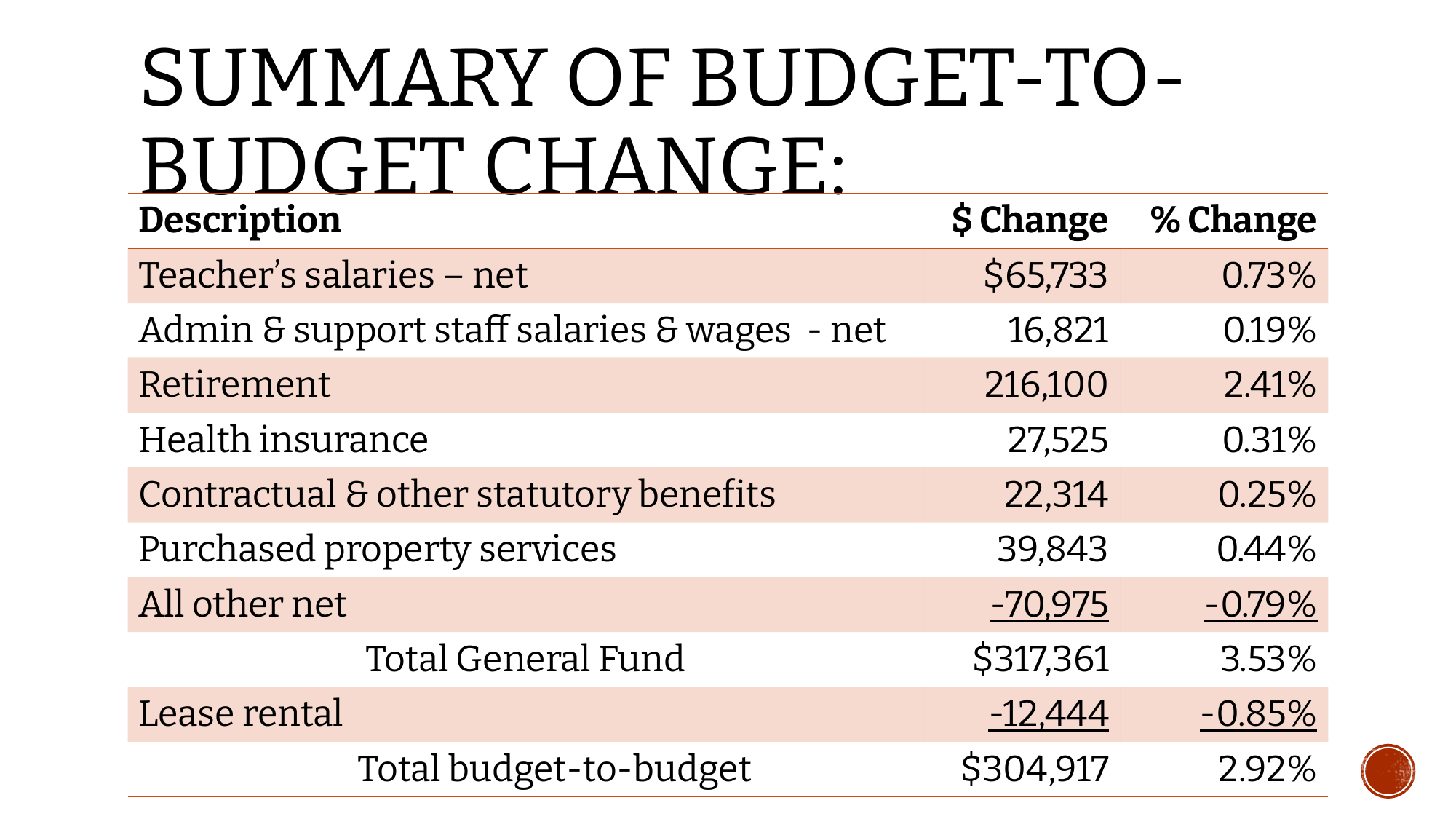

# Summary of budget-to-budget change:
| Description | $ Change | % Change |
| --- | --- | --- |
| Teacher’s salaries – net | $65,733 | 0.73% |
| Admin & support staff salaries & wages - net | 16,821 | 0.19% |
| Retirement | 216,100 | 2.41% |
| Health insurance | 27,525 | 0.31% |
| Contractual & other statutory benefits | 22,314 | 0.25% |
| Purchased property services | 39,843 | 0.44% |
| All other net | -70,975 | -0.79% |
| Total General Fund | $317,361 | 3.53% |
| Lease rental | -12,444 | -0.85% |
| Total budget-to-budget | $304,917 | 2.92% |